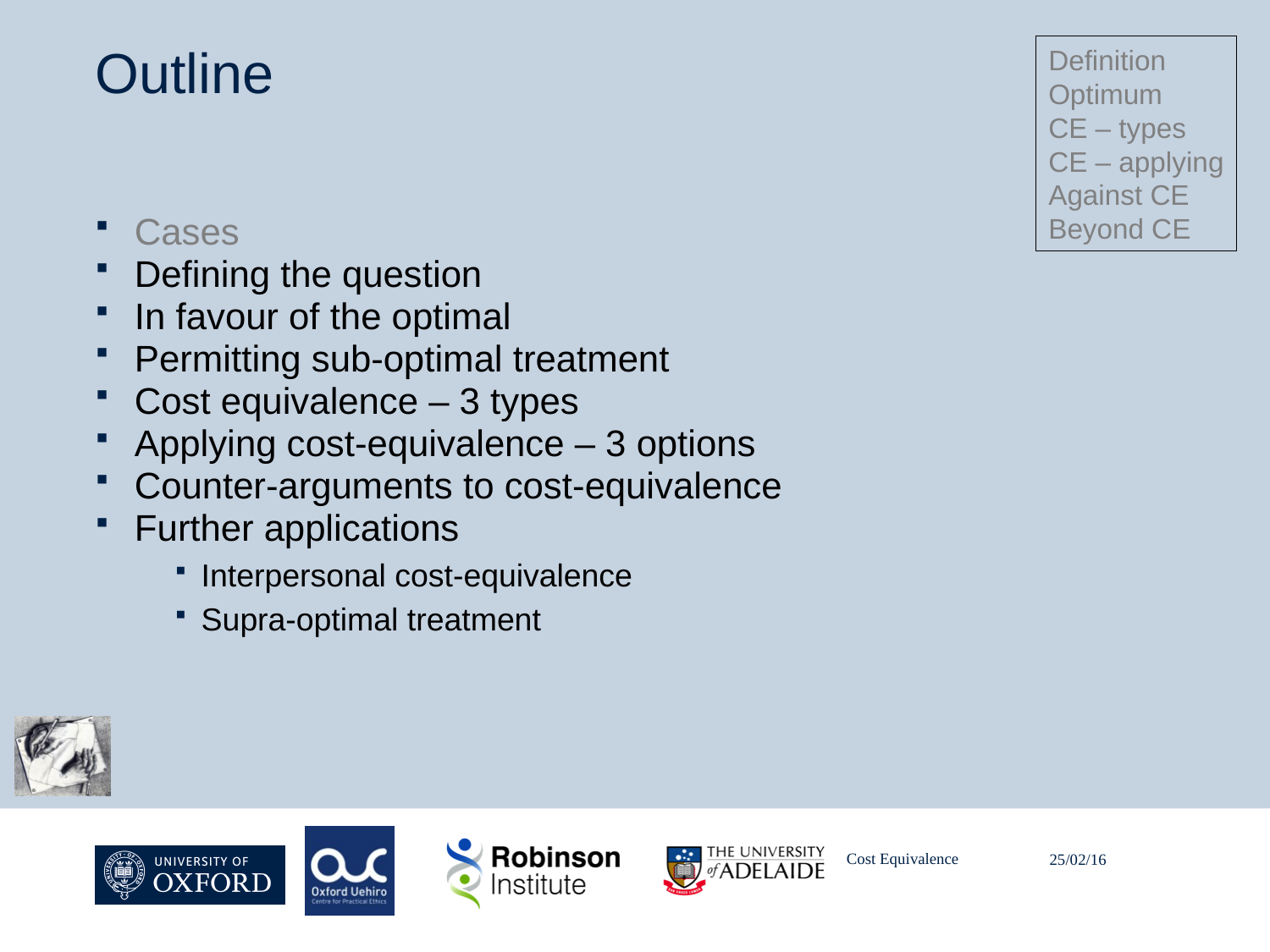

Definition
Optimum
CE – types
CE – applying
Against CE
Beyond CE
# Outline
Cases
Defining the question
In favour of the optimal
Permitting sub-optimal treatment
Cost equivalence – 3 types
Applying cost-equivalence – 3 options
Counter-arguments to cost-equivalence
Further applications
Interpersonal cost-equivalence
Supra-optimal treatment

Cost Equivalence
25/02/16